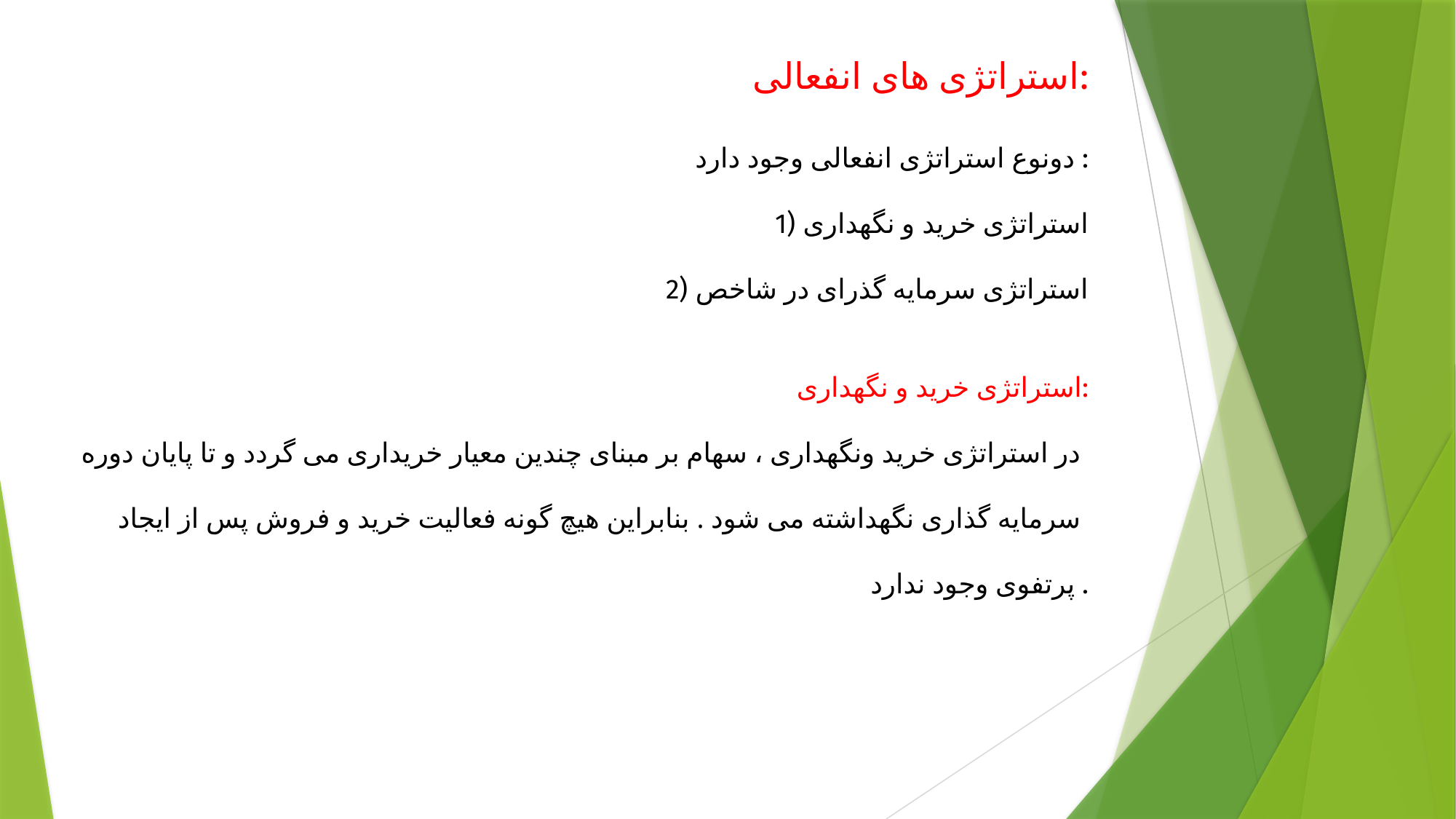

استراتژی های انفعالی:

دونوع استراتژی انفعالی وجود دارد :

1) استراتژی خرید و نگهداری

2) استراتژی سرمایه گذرای در شاخص

استراتژی خرید و نگهداری:

در استراتژی خرید ونگهداری ، سهام بر مبنای چندین معیار خریداری می گردد و تا پایان دوره

سرمایه گذاری نگهداشته می شود . بنابراین هیچ گونه فعالیت خرید و فروش پس از ایجاد

پرتفوی وجود ندارد .